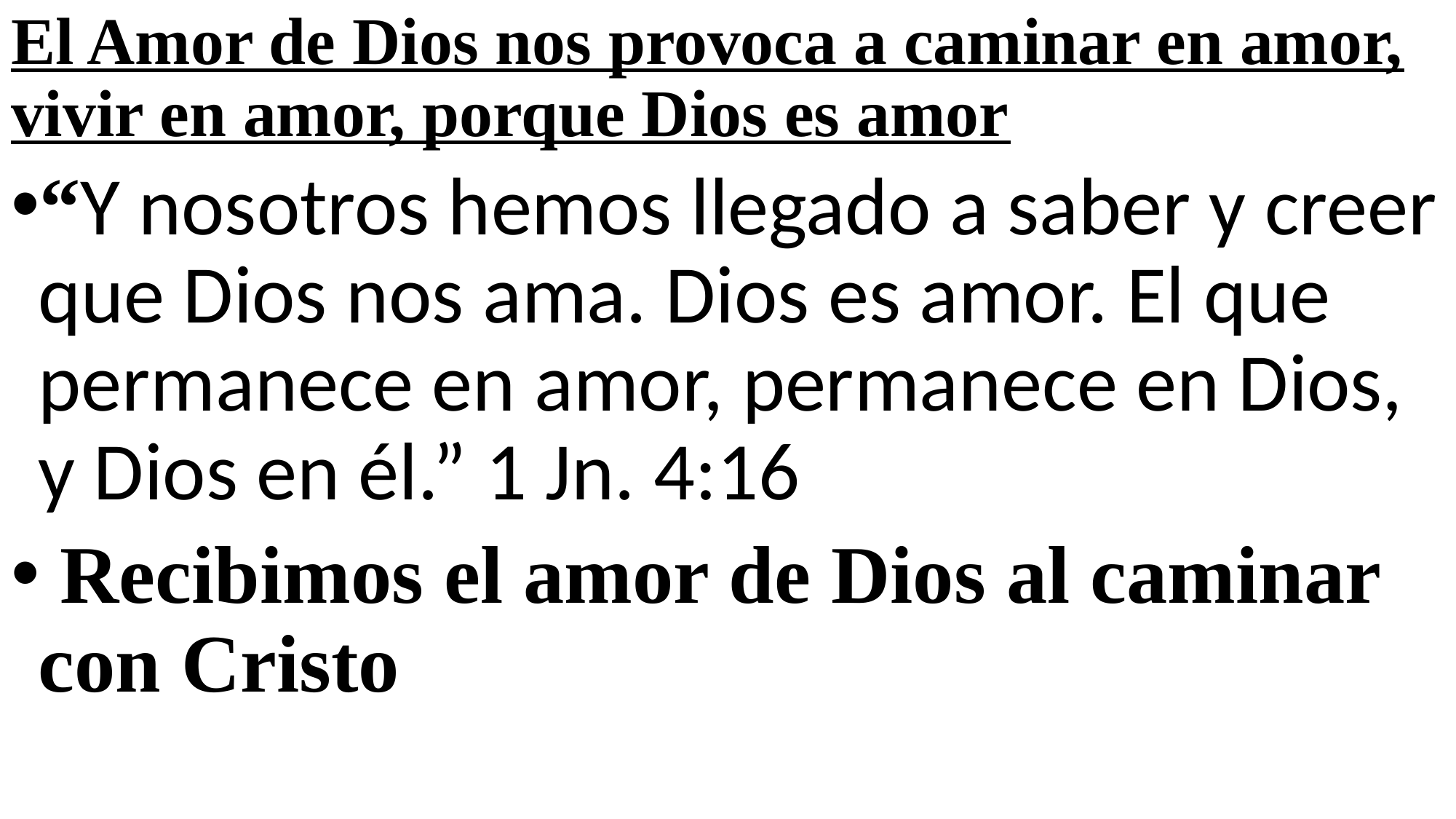

# El Amor de Dios nos provoca a caminar en amor, vivir en amor, porque Dios es amor
“Y nosotros hemos llegado a saber y creer que Dios nos ama. Dios es amor. El que permanece en amor, permanece en Dios, y Dios en él.” 1 Jn. 4:16
 Recibimos el amor de Dios al caminar con Cristo